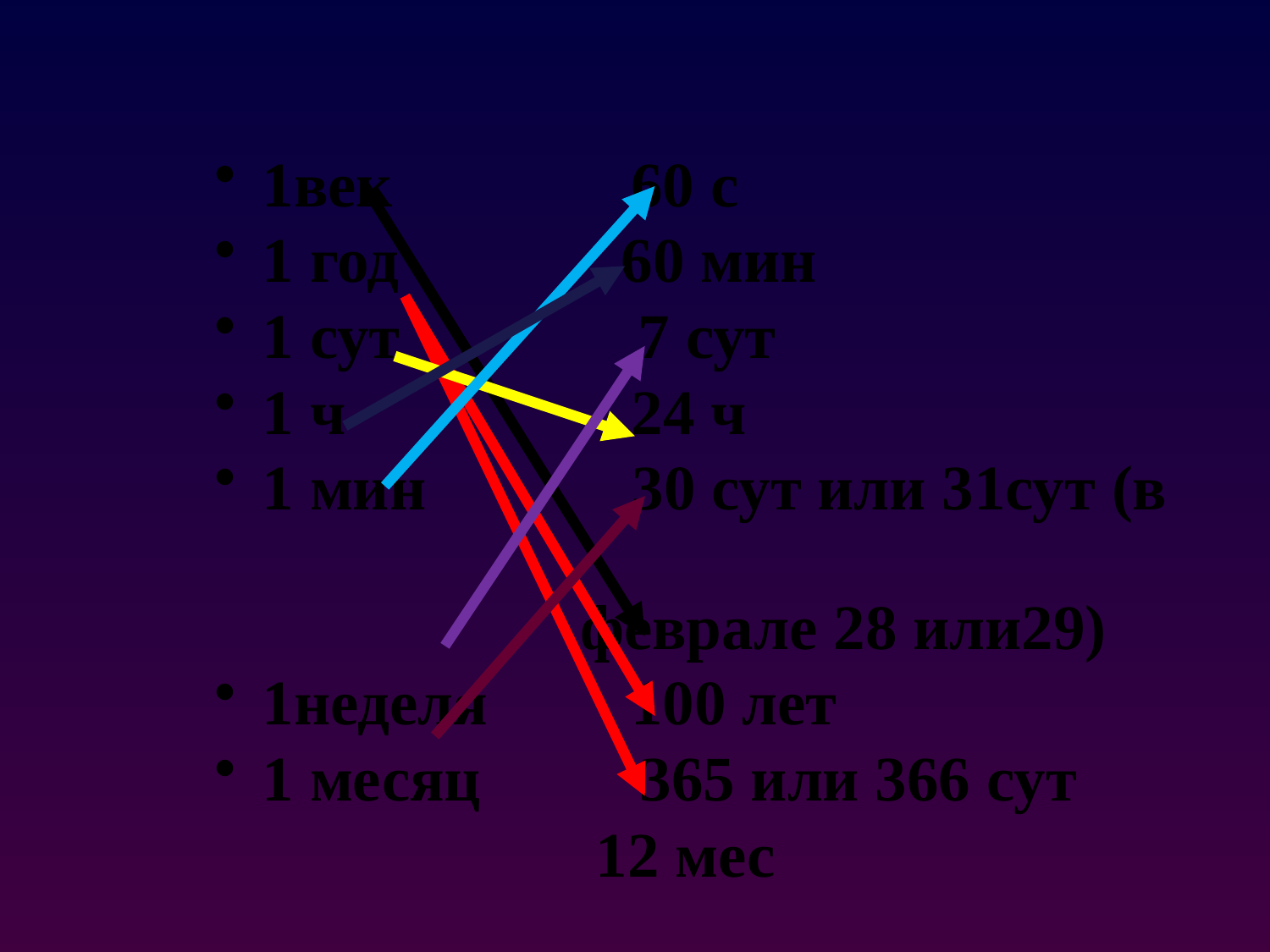

1век               60 с
1 год              60 мин
1 сут               7 сут
1 ч                  24 ч
1 мин             30 сут или 31сут (в
                       феврале 28 или29)
1неделя         100 лет
1 месяц          365 или 366 сут
                        12 мес